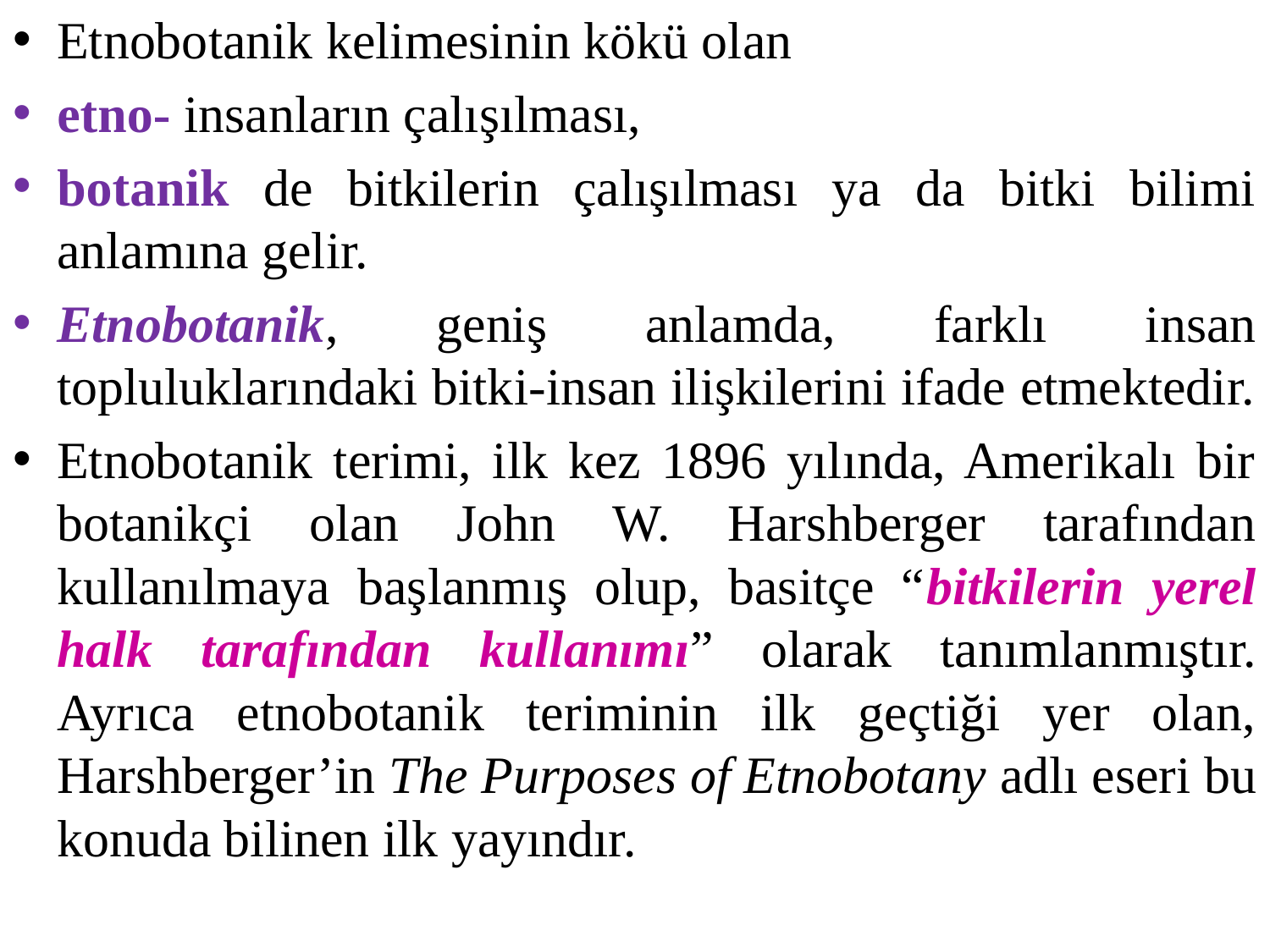

Etnobotanik kelimesinin kökü olan
etno- insanların çalışılması,
botanik de bitkilerin çalışılması ya da bitki bilimi anlamına gelir.
Etnobotanik, geniş anlamda, farklı insan topluluklarındaki bitki-insan ilişkilerini ifade etmektedir.
Etnobotanik terimi, ilk kez 1896 yılında, Amerikalı bir botanikçi olan John W. Harshberger tarafından kullanılmaya başlanmış olup, basitçe “bitkilerin yerel halk tarafından kullanımı” olarak tanımlanmıştır. Ayrıca etnobotanik teriminin ilk geçtiği yer olan, Harshberger’in The Purposes of Etnobotany adlı eseri bu konuda bilinen ilk yayındır.